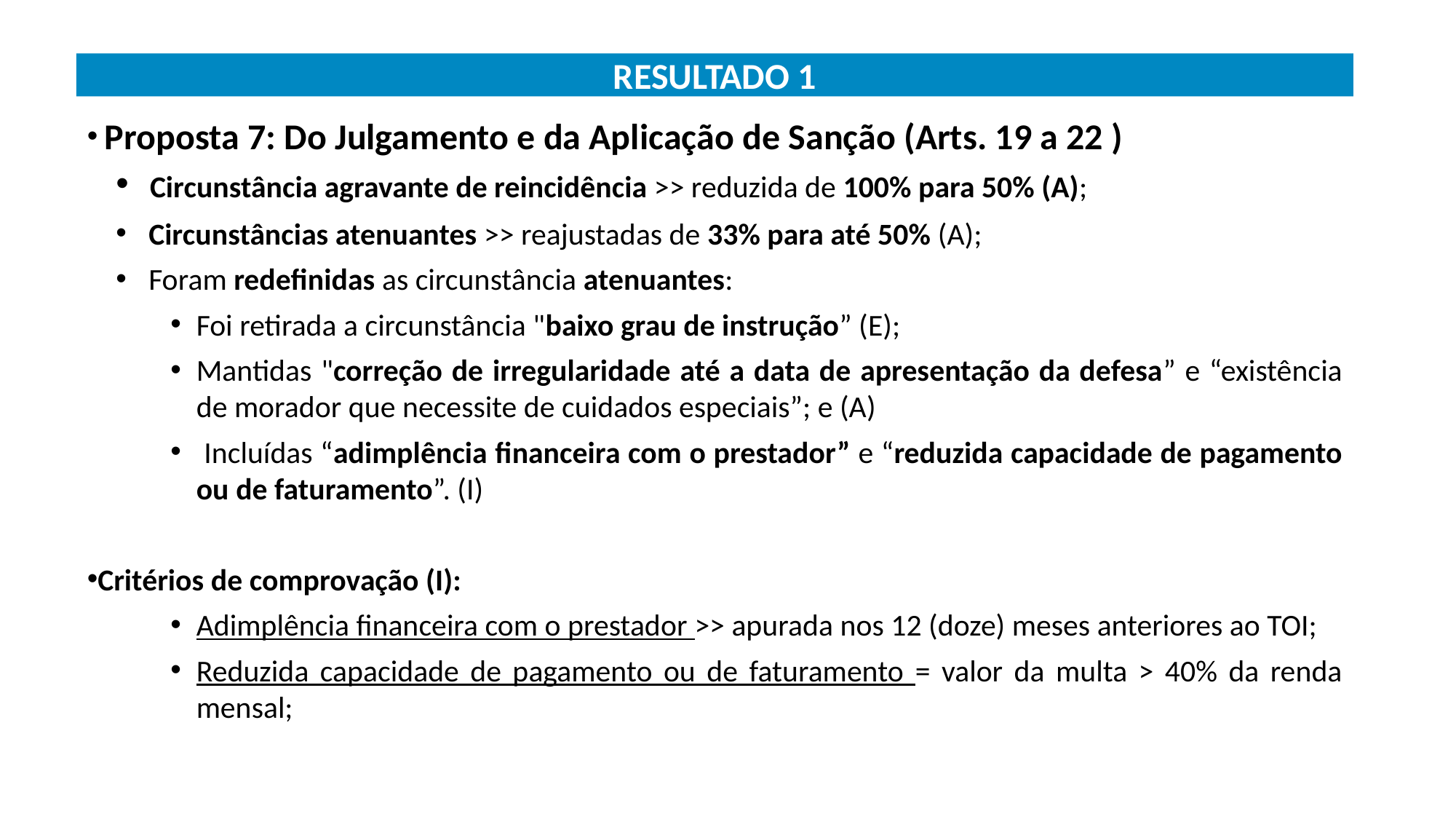

RESULTADO 1
 Proposta 7: Do Julgamento e da Aplicação de Sanção (Arts. 19 a 22 )
 Circunstância agravante de reincidência >> reduzida de 100% para 50% (A);
 Circunstâncias atenuantes >> reajustadas de 33% para até 50% (A);
 Foram redefinidas as circunstância atenuantes:
Foi retirada a circunstância "baixo grau de instrução” (E);
Mantidas "correção de irregularidade até a data de apresentação da defesa” e “existência de morador que necessite de cuidados especiais”; e (A)
 Incluídas “adimplência financeira com o prestador” e “reduzida capacidade de pagamento ou de faturamento”. (I)

Critérios de comprovação (I):
Adimplência financeira com o prestador >> apurada nos 12 (doze) meses anteriores ao TOI;
Reduzida capacidade de pagamento ou de faturamento = valor da multa > 40% da renda mensal;